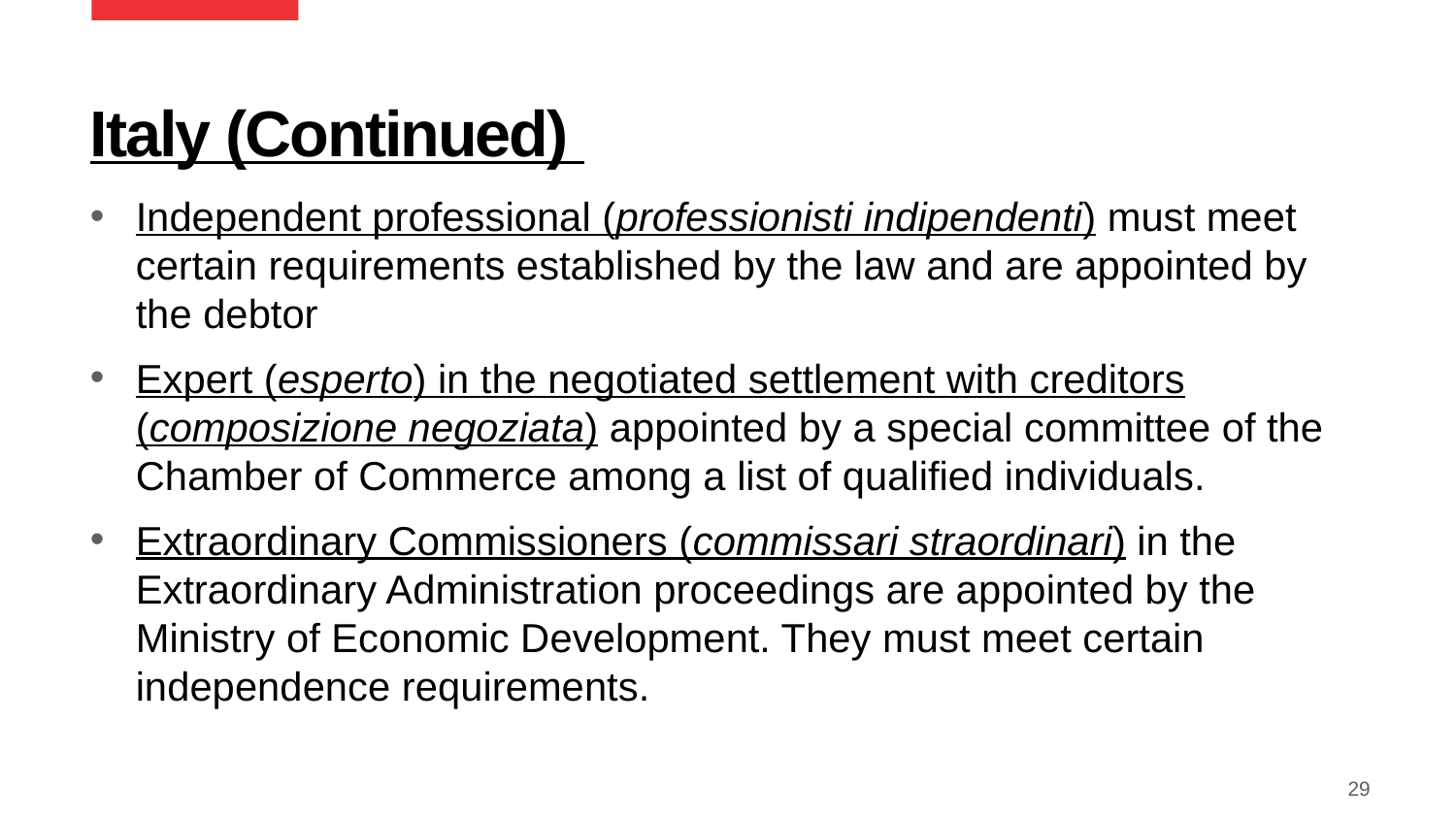

# Italy (Continued)
Independent professional (professionisti indipendenti) must meet certain requirements established by the law and are appointed by the debtor
Expert (esperto) in the negotiated settlement with creditors (composizione negoziata) appointed by a special committee of the Chamber of Commerce among a list of qualified individuals.
Extraordinary Commissioners (commissari straordinari) in the Extraordinary Administration proceedings are appointed by the Ministry of Economic Development. They must meet certain independence requirements.
29